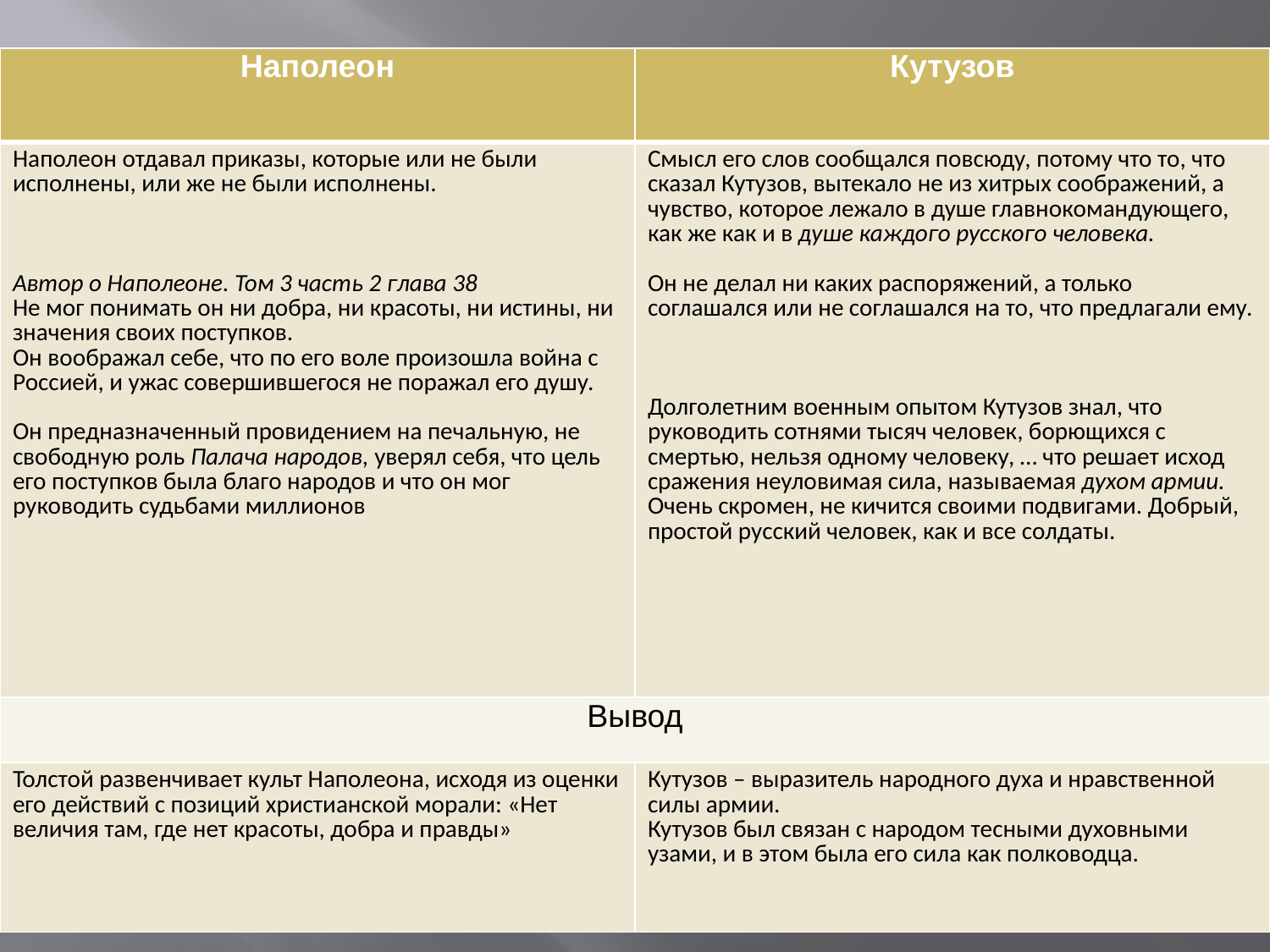

| Наполеон | Кутузов |
| --- | --- |
| Наполеон отдавал приказы, которые или не были исполнены, или же не были исполнены.       Автор о Наполеоне. Том 3 часть 2 глава 38 Не мог понимать он ни добра, ни красоты, ни истины, ни значения своих поступков. Он воображал себе, что по его воле произошла война с Россией, и ужас совершившегося не поражал его душу.   Он предназначенный провидением на печальную, не свободную роль Палача народов, уверял себя, что цель его поступков была благо народов и что он мог руководить судьбами миллионов | Смысл его слов сообщался повсюду, потому что то, что сказал Кутузов, вытекало не из хитрых соображений, а чувство, которое лежало в душе главнокомандующего, как же как и в душе каждого русского человека.   Он не делал ни каких распоряжений, а только соглашался или не соглашался на то, что предлагали ему.       Долголетним военным опытом Кутузов знал, что руководить сотнями тысяч человек, борющихся с смертью, нельзя одному человеку, … что решает исход сражения неуловимая сила, называемая духом армии. Очень скромен, не кичится своими подвигами. Добрый, простой русский человек, как и все солдаты. |
| Вывод |  |
| Толстой развенчивает культ Наполеона, исходя из оценки его действий с позиций христианской морали: «Нет величия там, где нет красоты, добра и правды» | Кутузов – выразитель народного духа и нравственной силы армии. Кутузов был связан с народом тесными духовными узами, и в этом была его сила как полководца. |